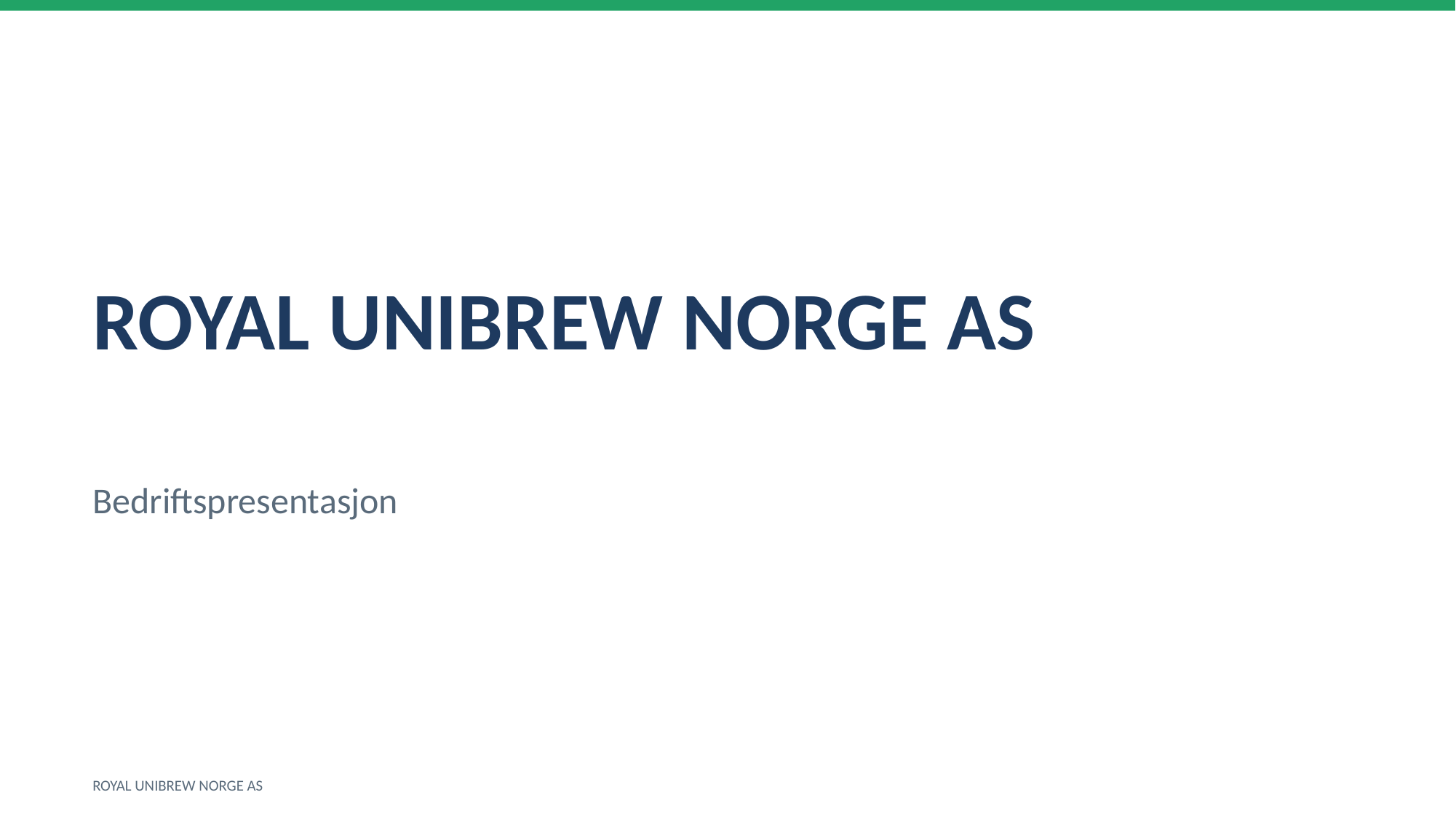

ROYAL UNIBREW NORGE AS
Bedriftspresentasjon
ROYAL UNIBREW NORGE AS